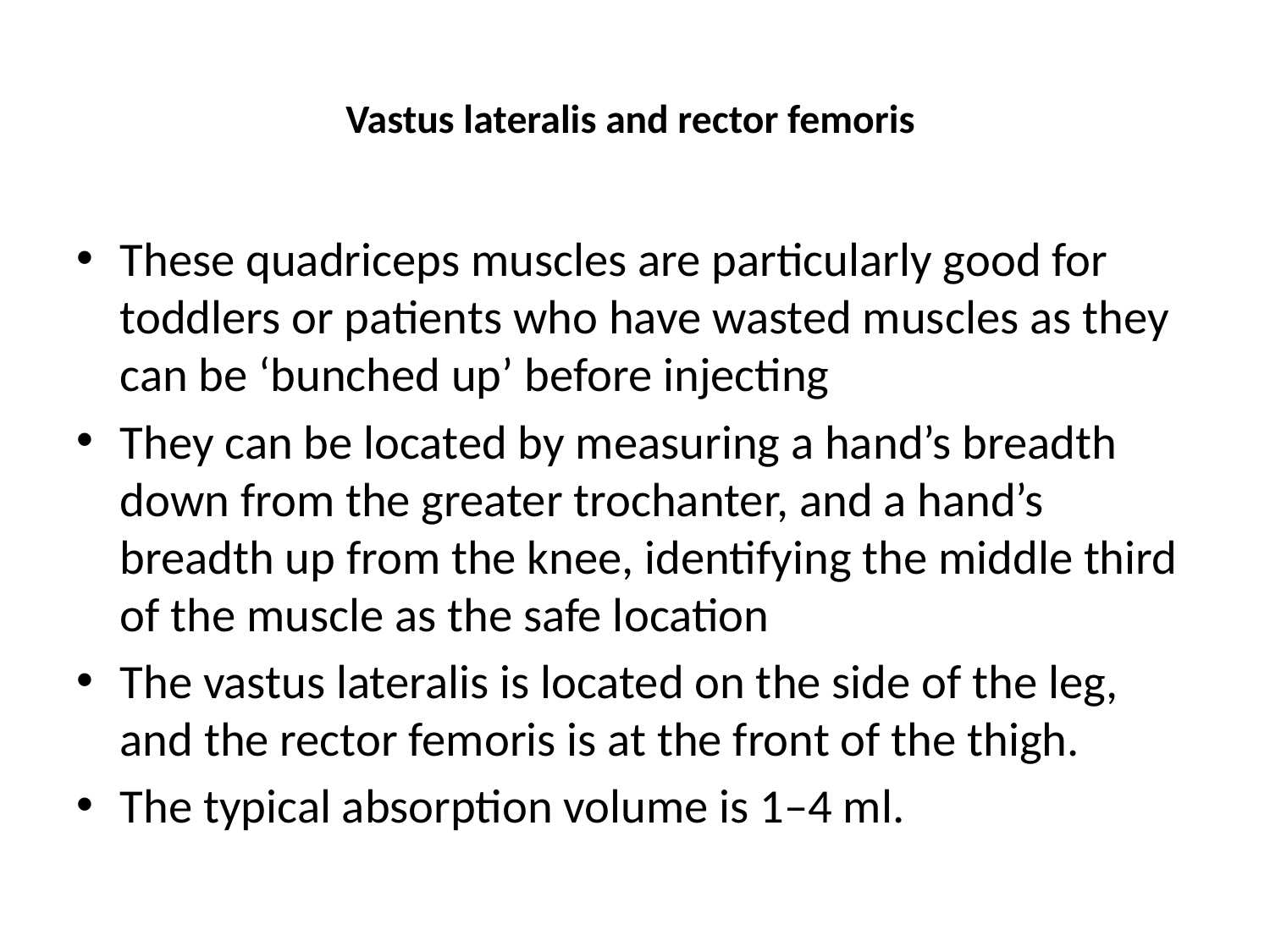

# Vastus lateralis and rector femoris
These quadriceps muscles are particularly good for toddlers or patients who have wasted muscles as they can be ‘bunched up’ before injecting
They can be located by measuring a hand’s breadth down from the greater trochanter, and a hand’s breadth up from the knee, identifying the middle third of the muscle as the safe location
The vastus lateralis is located on the side of the leg, and the rector femoris is at the front of the thigh.
The typical absorption volume is 1–4 ml.